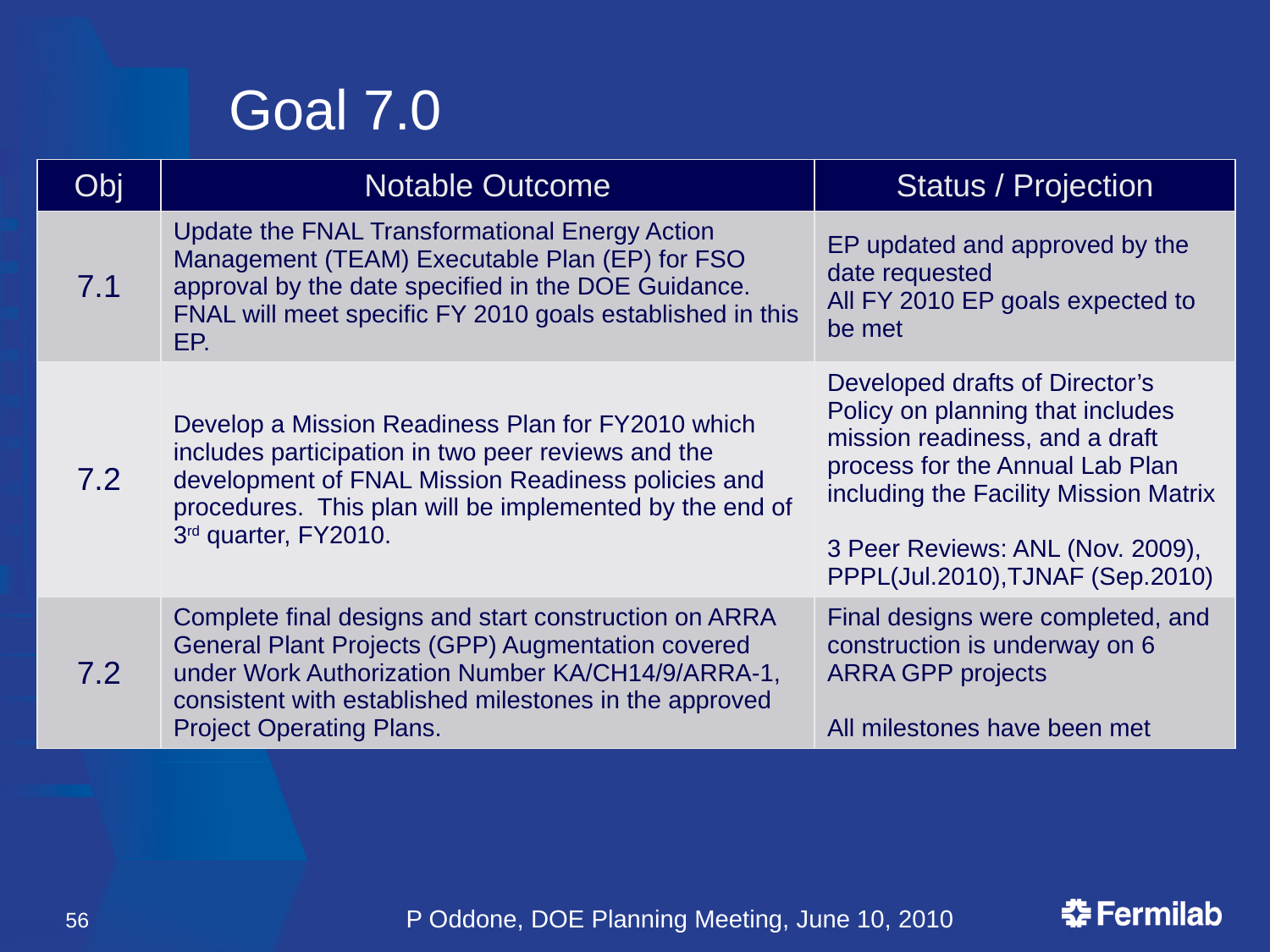

# Goal 7.0
| Obj | Notable Outcome | Status / Projection |
| --- | --- | --- |
| 7.1 | Update the FNAL Transformational Energy Action Management (TEAM) Executable Plan (EP) for FSO approval by the date specified in the DOE Guidance. FNAL will meet specific FY 2010 goals established in this EP. | EP updated and approved by the date requested All FY 2010 EP goals expected to be met |
| 7.2 | Develop a Mission Readiness Plan for FY2010 which includes participation in two peer reviews and the development of FNAL Mission Readiness policies and procedures. This plan will be implemented by the end of 3rd quarter, FY2010. | Developed drafts of Director’s Policy on planning that includes mission readiness, and a draft process for the Annual Lab Plan including the Facility Mission Matrix 3 Peer Reviews: ANL (Nov. 2009), PPPL(Jul.2010),TJNAF (Sep.2010) |
| 7.2 | Complete final designs and start construction on ARRA General Plant Projects (GPP) Augmentation covered under Work Authorization Number KA/CH14/9/ARRA-1, consistent with established milestones in the approved Project Operating Plans. | Final designs were completed, and construction is underway on 6 ARRA GPP projects All milestones have been met |
56
P Oddone, DOE Planning Meeting, June 10, 2010